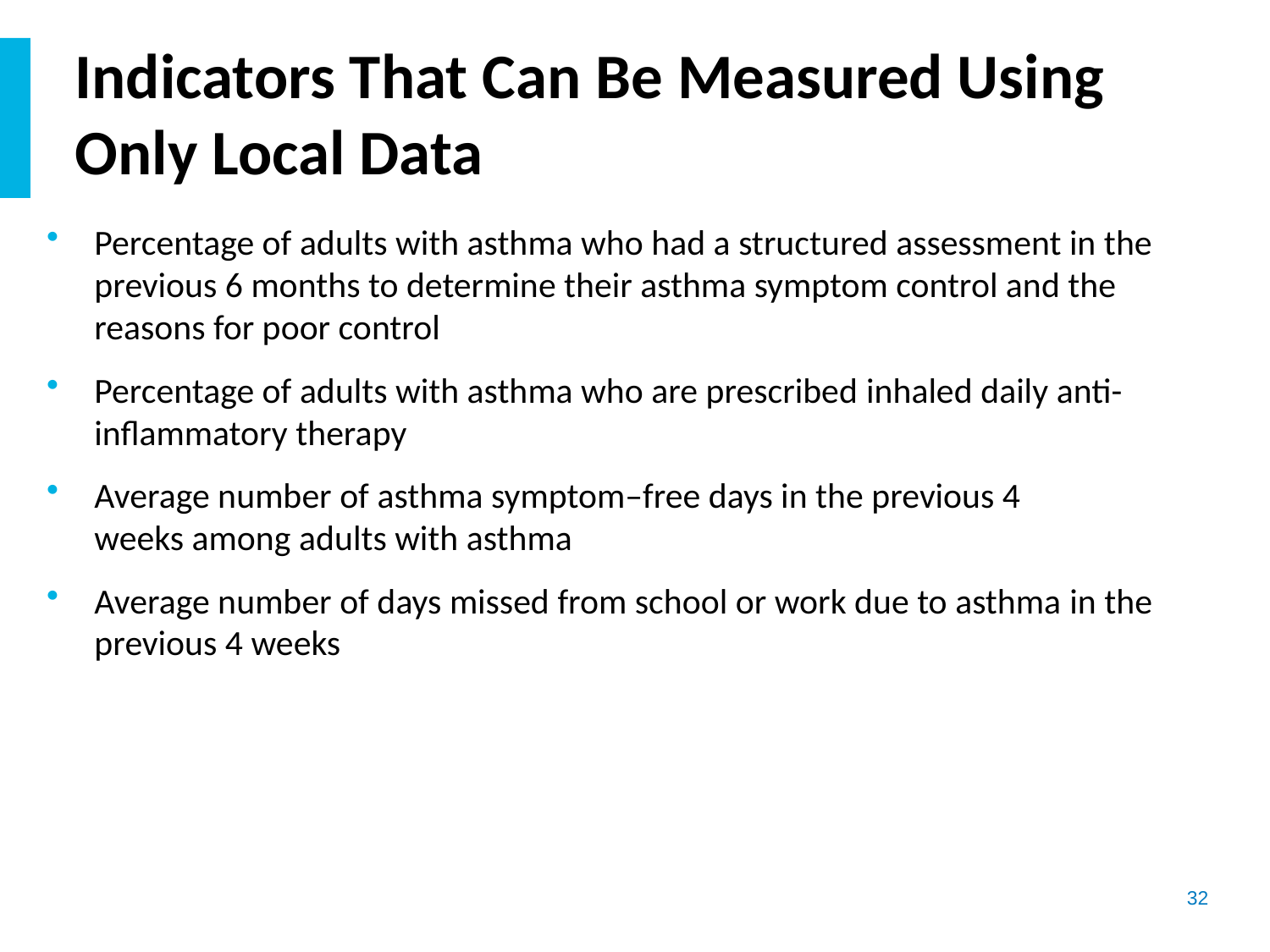

# Indicators That Can Be Measured Using Only Local Data
Percentage of adults with asthma who had a structured assessment in the previous 6 months to determine their asthma symptom control and the reasons for poor control
Percentage of adults with asthma who are prescribed inhaled daily anti-inflammatory therapy
Average number of asthma symptom–free days in the previous 4 weeks among adults with asthma
Average number of days missed from school or work due to asthma in the previous 4 weeks